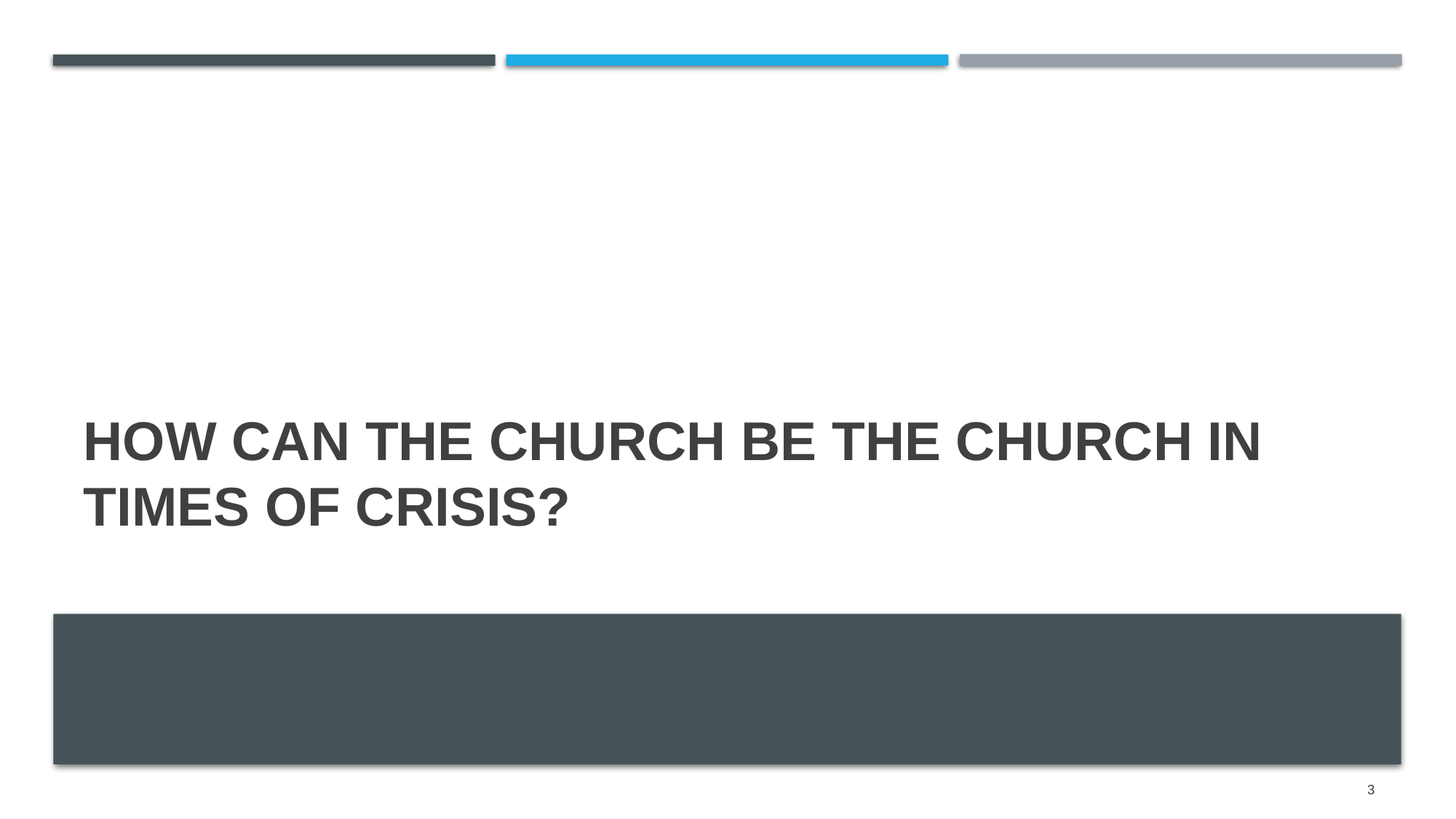

# How can the Church be the Church in times of crisis?
3